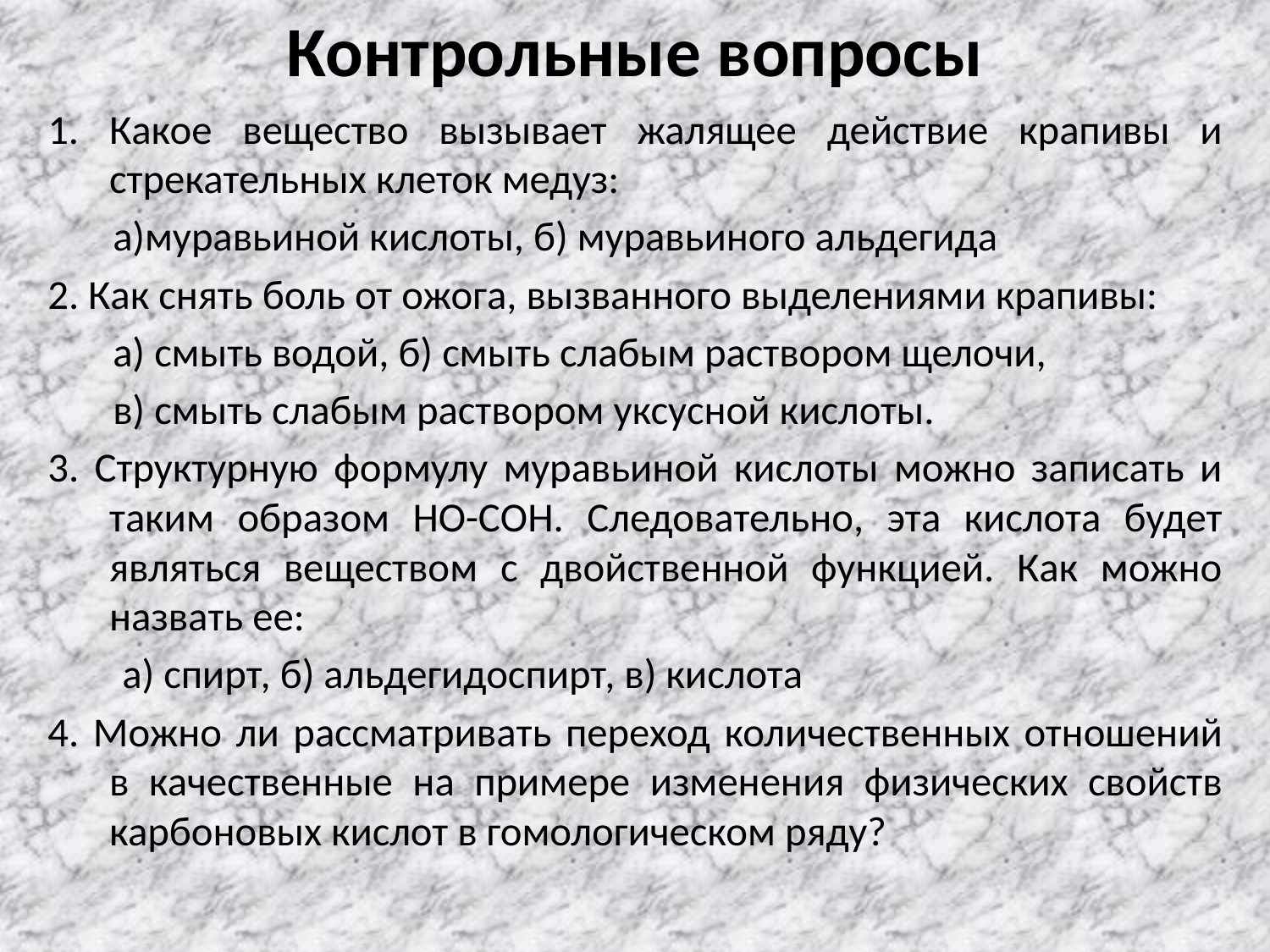

Контрольные вопросы
Какое вещество вызывает жалящее действие крапивы и стрекательных клеток медуз:
       а)муравьиной кислоты, б) муравьиного альдегида
2. Как снять боль от ожога, вызванного выделениями крапивы:
       а) смыть водой, б) смыть слабым раствором щелочи,
       в) смыть слабым раствором уксусной кислоты.
3. Структурную формулу муравьиной кислоты можно записать и таким образом НО-СОН. Следовательно, эта кислота будет являться веществом с двойственной функцией. Как можно назвать ее:
        а) спирт, б) альдегидоспирт, в) кислота
4. Можно ли рассматривать переход количественных отношений в качественные на примере изменения физических свойств карбоновых кислот в гомологическом ряду?